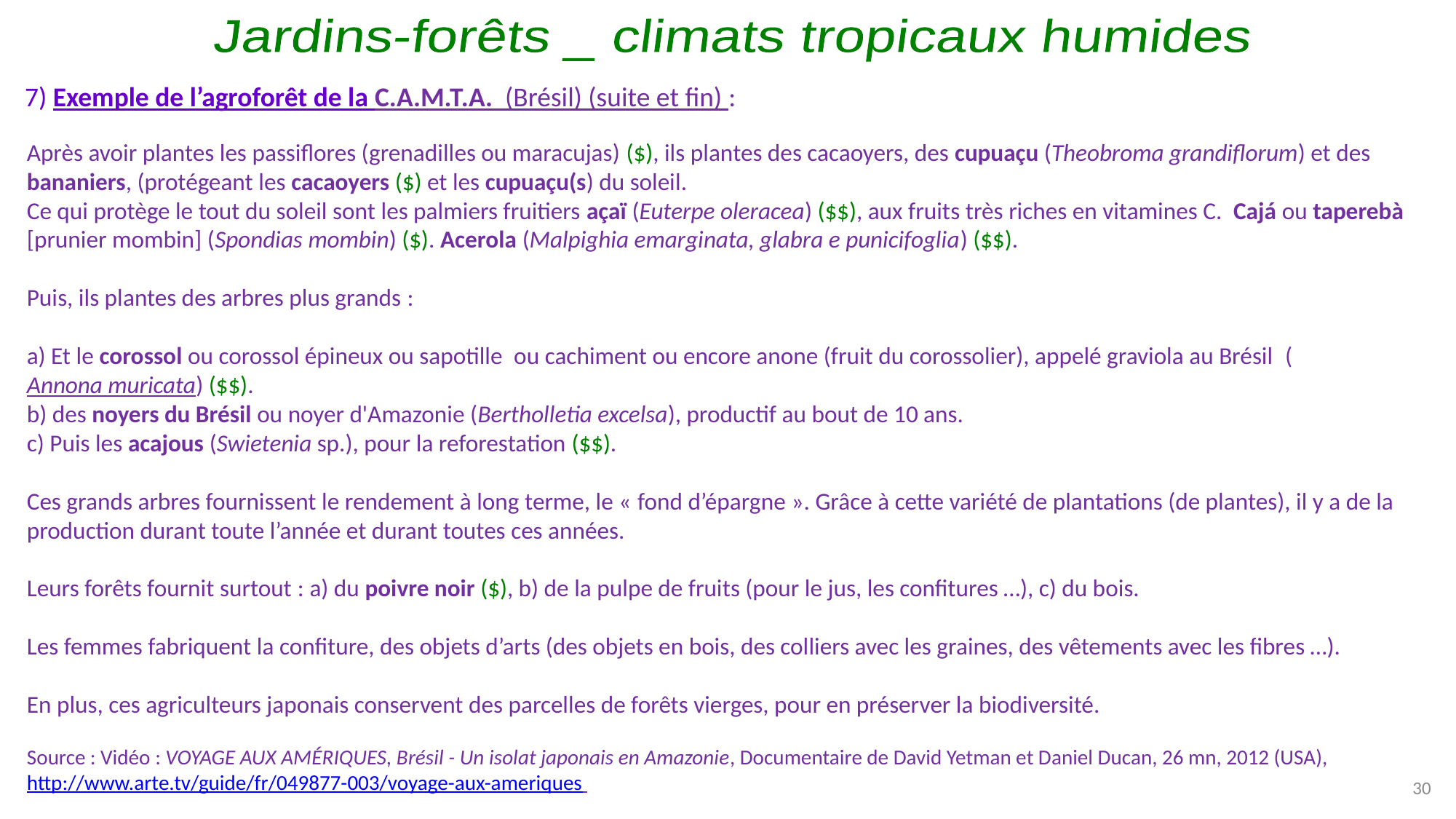

Jardins-forêts _ climats tropicaux humides
7) Exemple de l’agroforêt de la C.A.M.T.A.  (Brésil) (suite et fin) :
Après avoir plantes les passiflores (grenadilles ou maracujas) ($), ils plantes des cacaoyers, des cupuaçu (Theobroma grandiflorum) et des bananiers, (protégeant les cacaoyers ($) et les cupuaçu(s) du soleil.
Ce qui protège le tout du soleil sont les palmiers fruitiers açaï (Euterpe oleracea) ($$), aux fruits très riches en vitamines C.  Cajá ou taperebà [prunier mombin] (Spondias mombin) ($). Acerola (Malpighia emarginata, glabra e punicifoglia) ($$).

Puis, ils plantes des arbres plus grands :

a) Et le corossol ou corossol épineux ou sapotille  ou cachiment ou encore anone (fruit du corossolier), appelé graviola au Brésil  (Annona muricata) ($$).
b) des noyers du Brésil ou noyer d'Amazonie (Bertholletia excelsa), productif au bout de 10 ans.
c) Puis les acajous (Swietenia sp.), pour la reforestation ($$).

Ces grands arbres fournissent le rendement à long terme, le « fond d’épargne ». Grâce à cette variété de plantations (de plantes), il y a de la production durant toute l’année et durant toutes ces années.

Leurs forêts fournit surtout : a) du poivre noir ($), b) de la pulpe de fruits (pour le jus, les confitures …), c) du bois.

Les femmes fabriquent la confiture, des objets d’arts (des objets en bois, des colliers avec les graines, des vêtements avec les fibres …).

En plus, ces agriculteurs japonais conservent des parcelles de forêts vierges, pour en préserver la biodiversité.

Source : Vidéo : VOYAGE AUX AMÉRIQUES, Brésil - Un isolat japonais en Amazonie, Documentaire de David Yetman et Daniel Ducan, 26 mn, 2012 (USA), http://www.arte.tv/guide/fr/049877-003/voyage-aux-ameriques
30